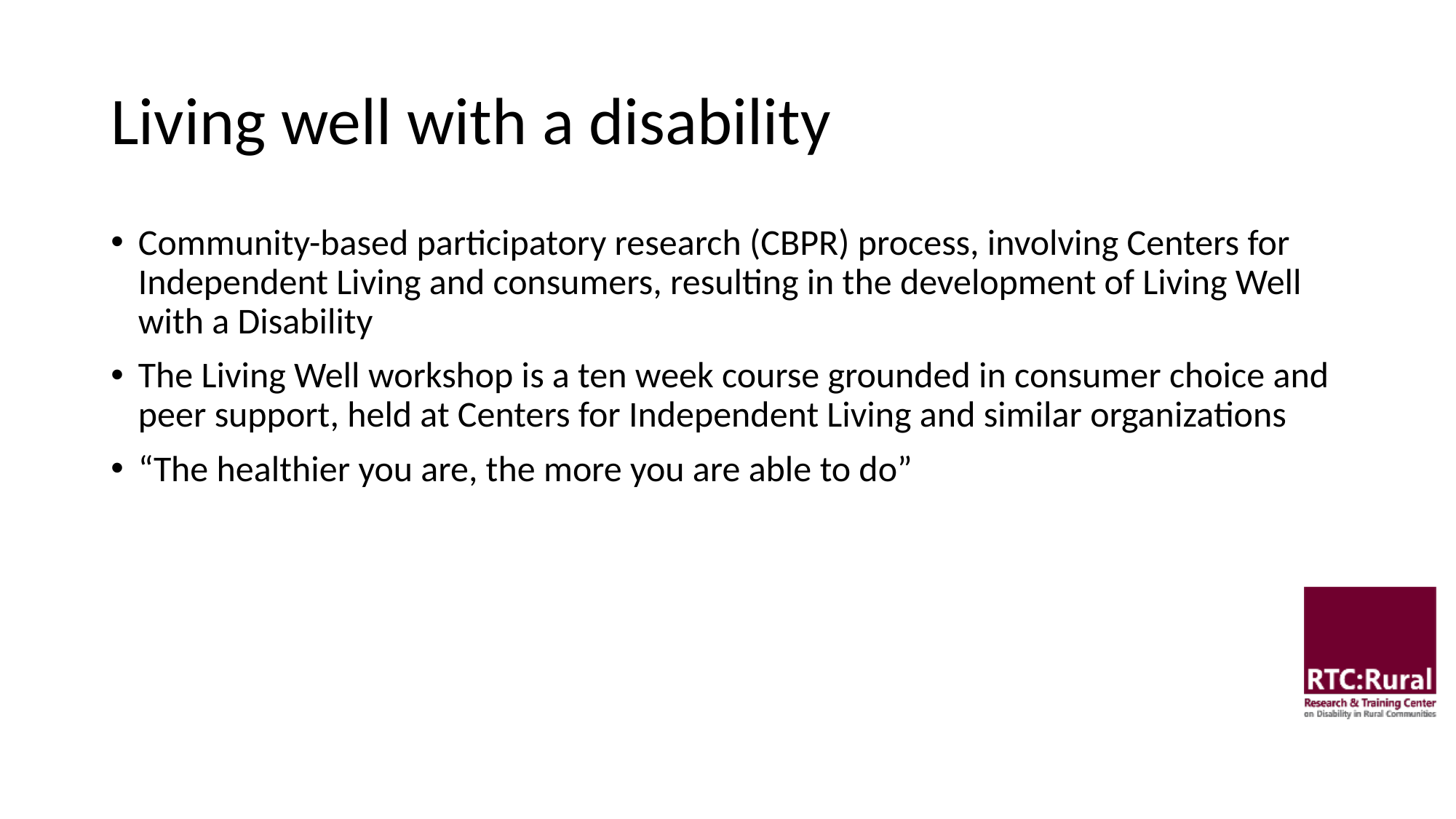

# Living well with a disability
Community-based participatory research (CBPR) process, involving Centers for Independent Living and consumers, resulting in the development of Living Well with a Disability
The Living Well workshop is a ten week course grounded in consumer choice and peer support, held at Centers for Independent Living and similar organizations
“The healthier you are, the more you are able to do”